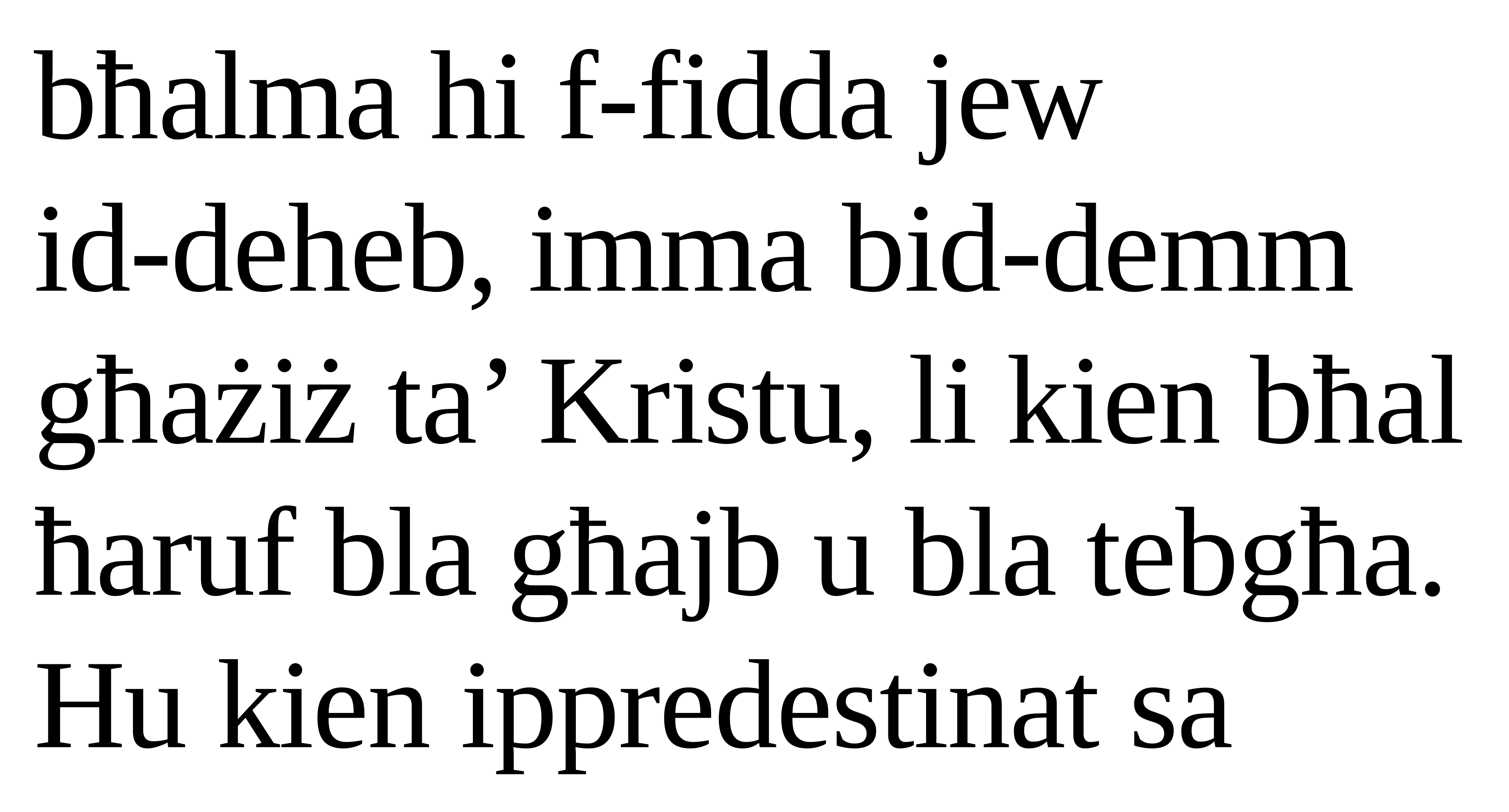

bħalma hi f-fidda jew
id-deheb, imma bid-demm
għażiż ta’ Kristu, li kien bħal ħaruf bla għajb u bla tebgħa. Hu kien ippredestinat sa